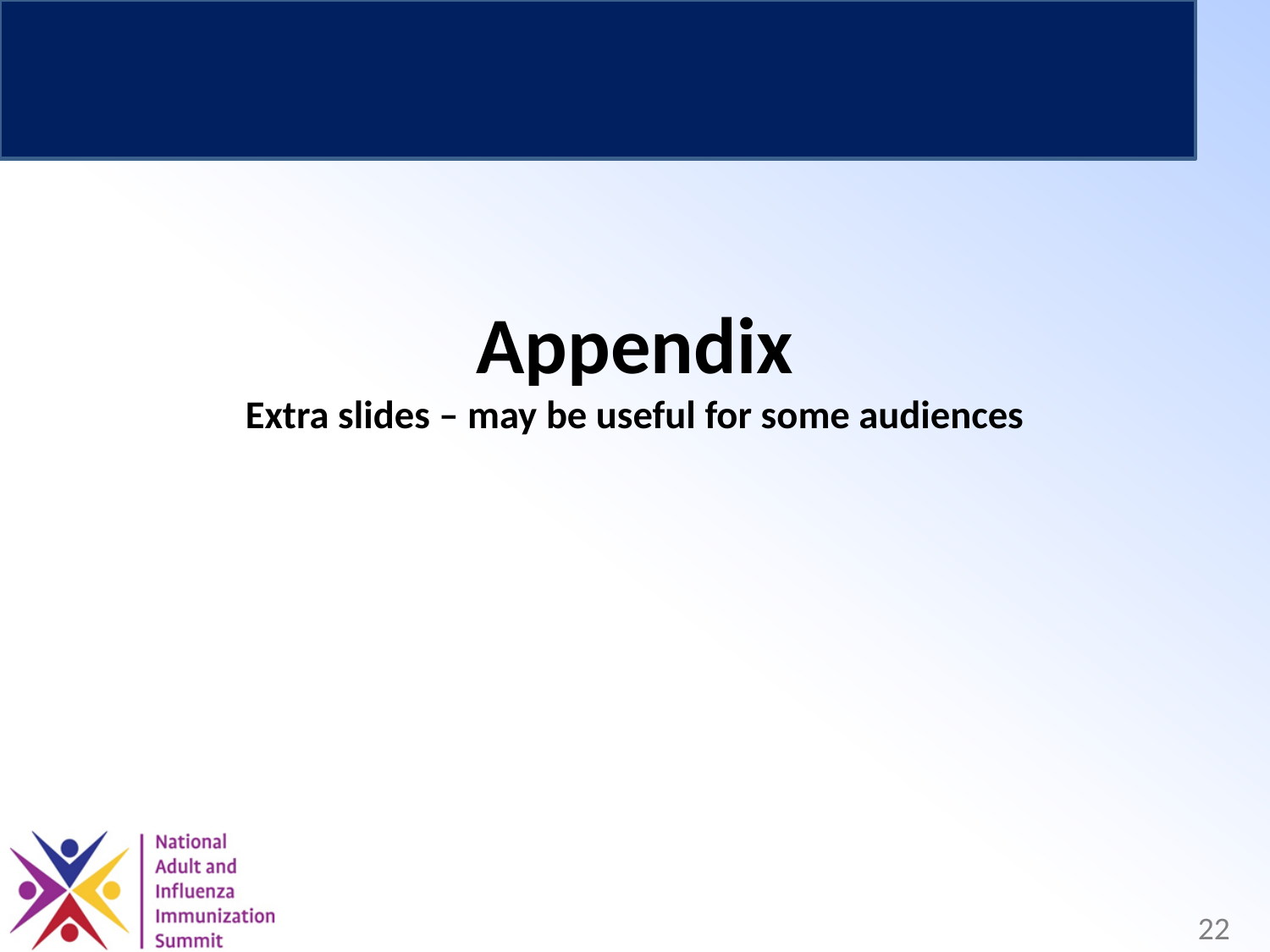

# Appendix Extra slides – may be useful for some audiences
22